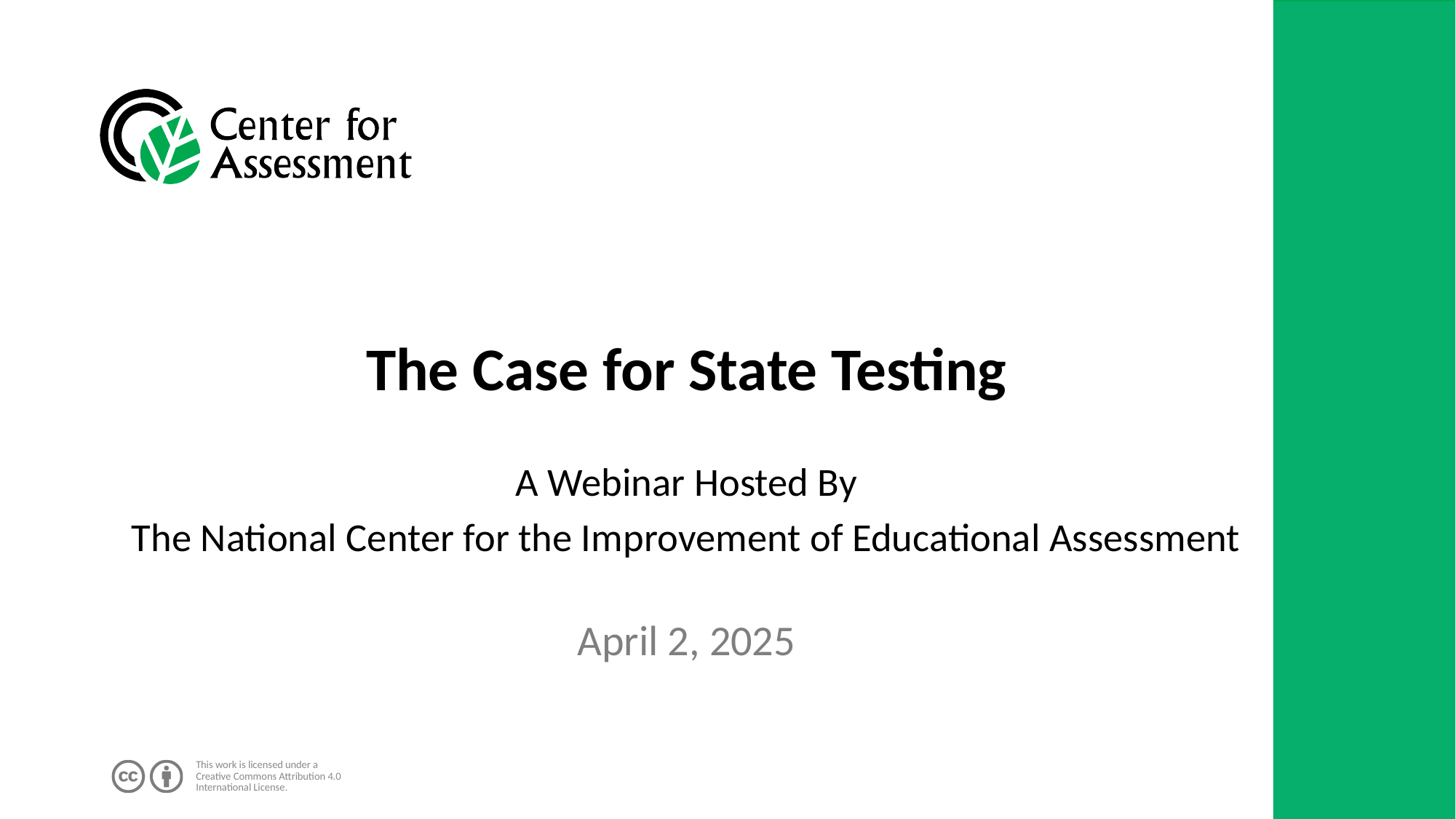

# The Case for State Testing
A Webinar Hosted By
The National Center for the Improvement of Educational Assessment
April 2, 2025